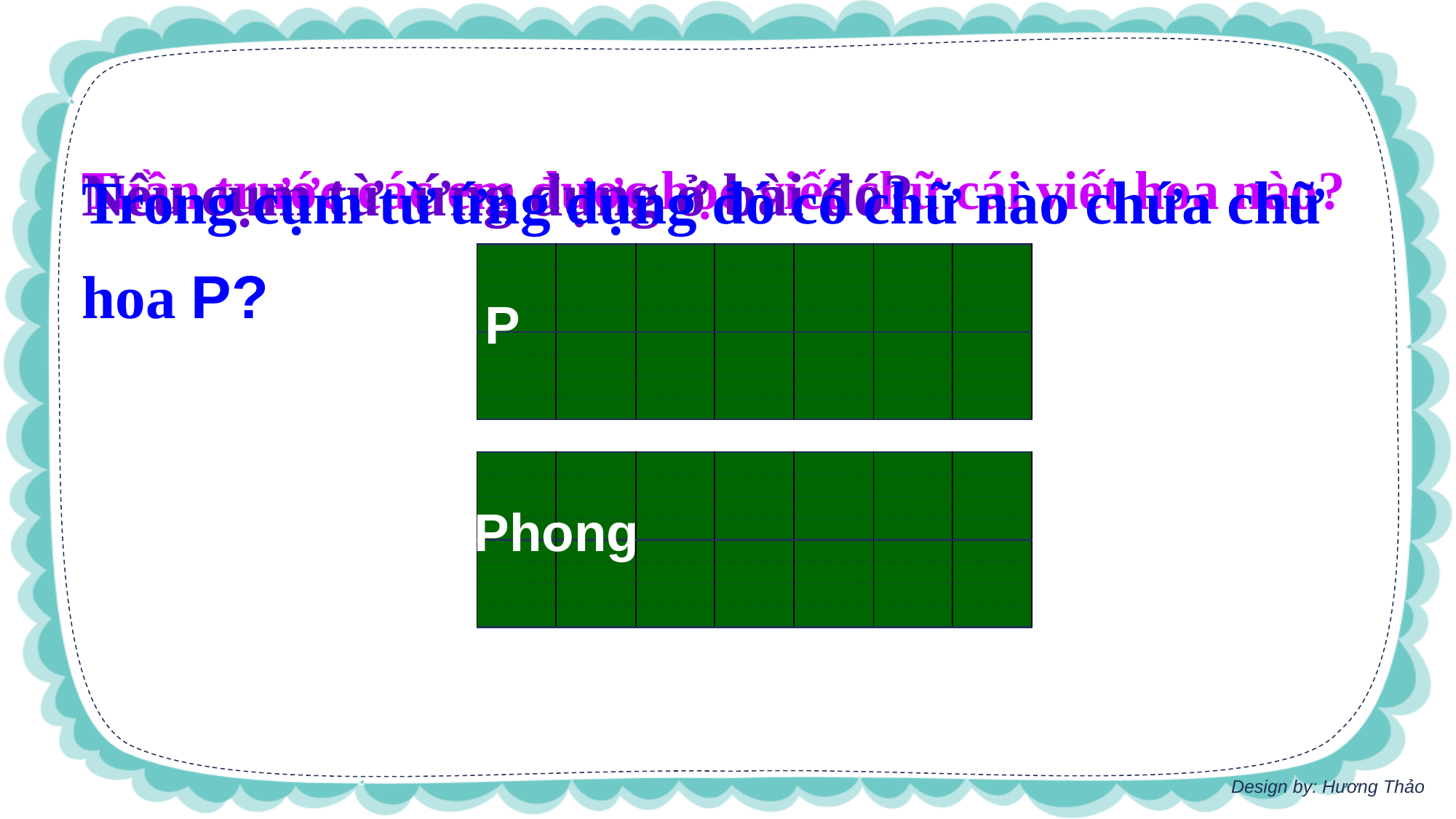

Trong cụm từ ứng dụng đó có chữ nào chứa chữ hoa P?
Tuần trước các em được học viết chữ cái viết hoa nào?
Nêu cụm từ  ứng dụng ở bài đó?
|  |  |  |  |  |  |  |
| --- | --- | --- | --- | --- | --- | --- |
|  |  |  |  |  |  |  |
|  |  |  |  |  |  |  |
|  |  |  |  |  |  |  |
|  |  |  |  |  |  |  |
|  |  |  |  |  |  |  |
|  |  |  |  |  |  |  |
|  |  |  |  |  |  |  |
P
|  |  |  |  |  |  |  |
| --- | --- | --- | --- | --- | --- | --- |
|  |  |  |  |  |  |  |
|  |  |  |  |  |  |  |
|  |  |  |  |  |  |  |
|  |  |  |  |  |  |  |
|  |  |  |  |  |  |  |
|  |  |  |  |  |  |  |
|  |  |  |  |  |  |  |
Phong